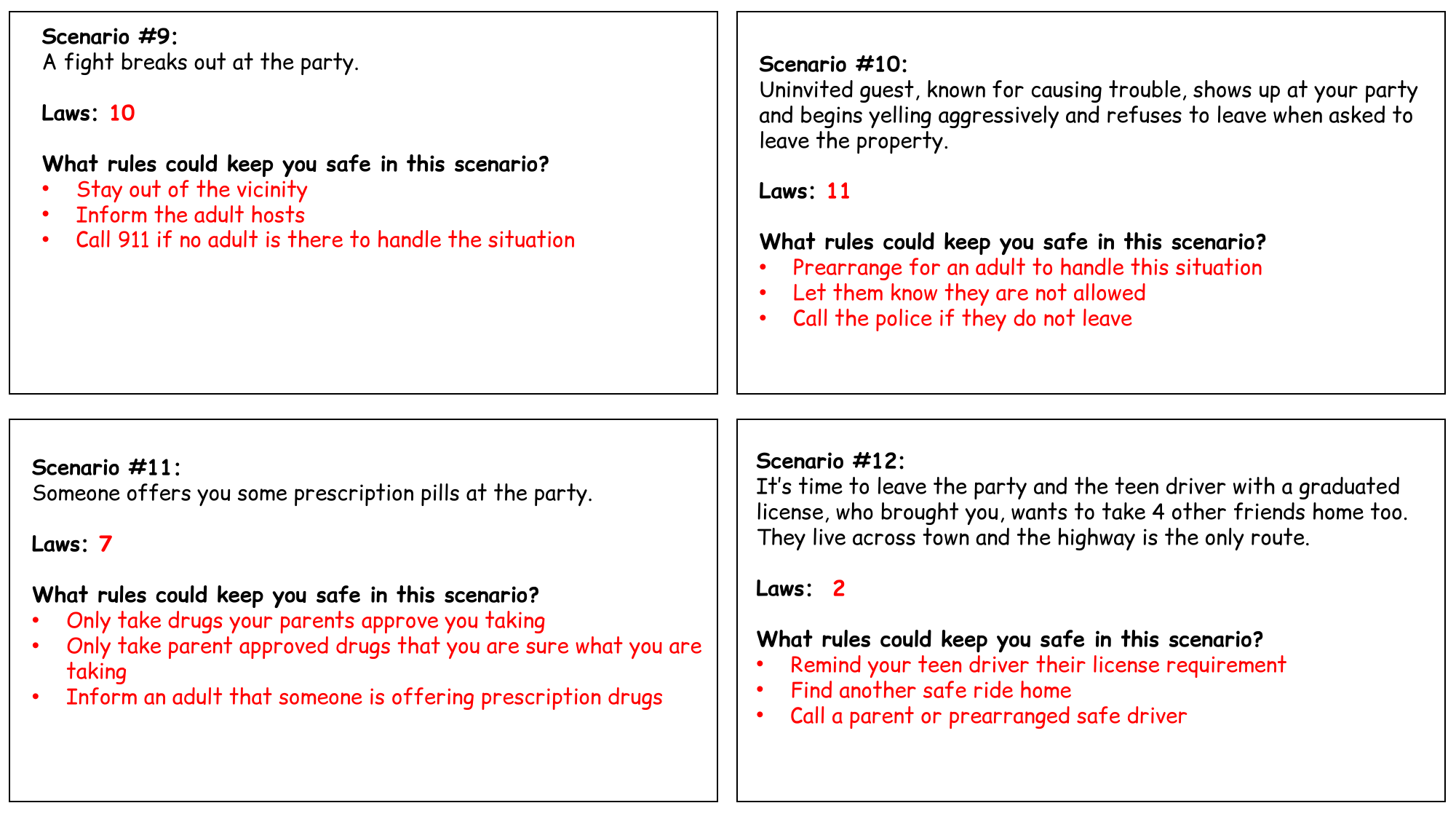

Scenario #9:
A fight breaks out at the party.

Laws: 10

What rules could keep you safe in this scenario?
Stay out of the vicinity
Inform the adult hosts
Call 911 if no adult is there to handle the situation

Scenario #10:
Uninvited guest, known for causing trouble, shows up at your party and begins yelling aggressively and refuses to leave when asked to leave the property.

Laws: 11

What rules could keep you safe in this scenario?
Prearrange for an adult to handle this situation
Let them know they are not allowed
Call the police if they do not leave

Scenario #12:
It’s time to leave the party and the teen driver with a graduated license, who brought you, wants to take 4 other friends home too.  They live across town and the highway is the only route.

Laws:  2

What rules could keep you safe in this scenario?
Remind your teen driver their license requirement
Find another safe ride home
Call a parent or prearranged safe driver
Scenario #11:
Someone offers you some prescription pills at the party.

Laws: 7

What rules could keep you safe in this scenario?
Only take drugs your parents approve you taking
Only take parent approved drugs that you are sure what you are taking
Inform an adult that someone is offering prescription drugs